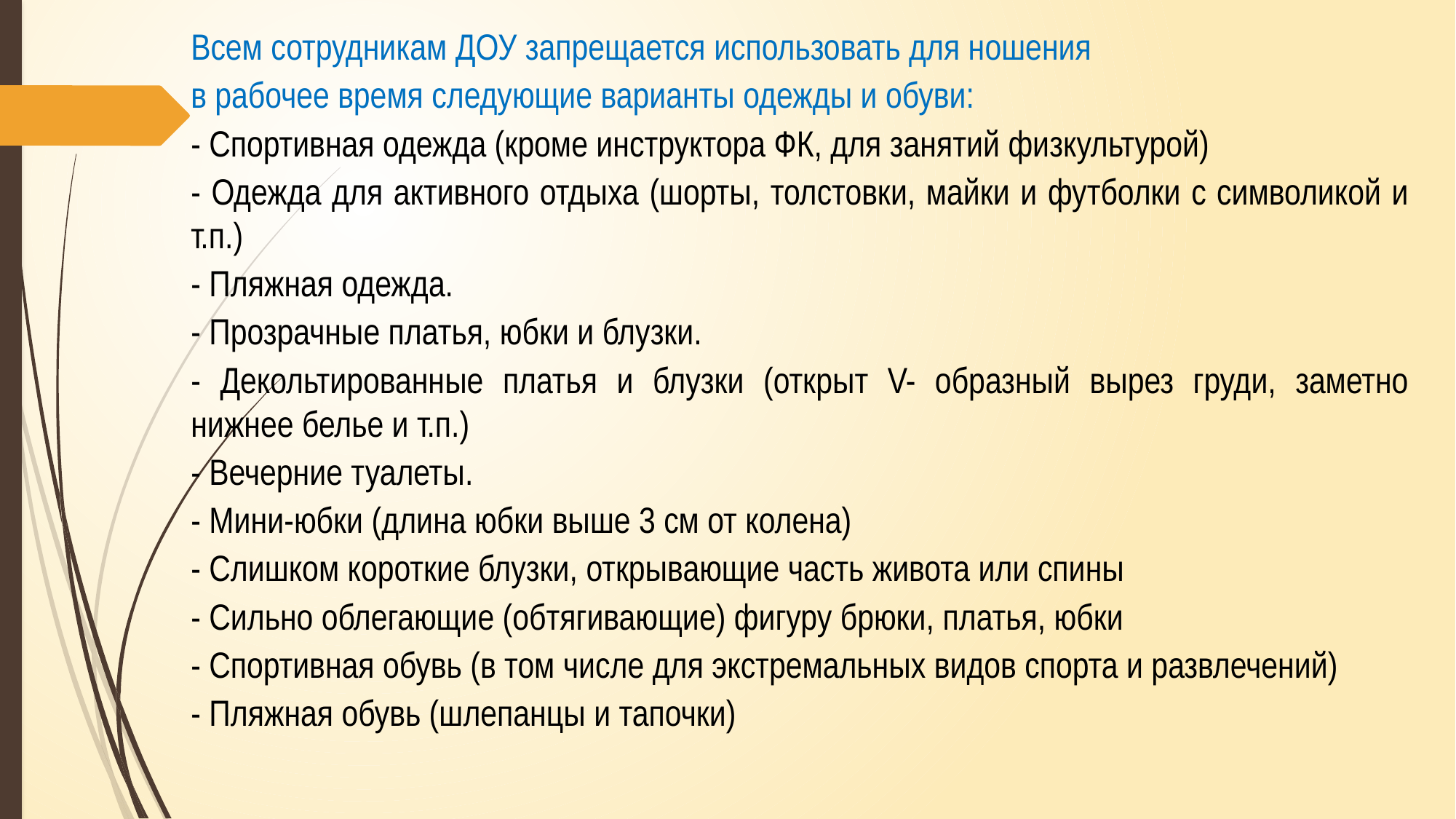

Всем сотрудникам ДОУ запрещается использовать для ношения
в рабочее время следующие варианты одежды и обуви:
- Спортивная одежда (кроме инструктора ФК, для занятий физкультурой)
- Одежда для активного отдыха (шорты, толстовки, майки и футболки с символикой и т.п.)
- Пляжная одежда.
- Прозрачные платья, юбки и блузки.
- Декольтированные платья и блузки (открыт V- образный вырез груди, заметно нижнее белье и т.п.)
- Вечерние туалеты.
- Мини-юбки (длина юбки выше 3 см от колена)
- Слишком короткие блузки, открывающие часть живота или спины
- Сильно облегающие (обтягивающие) фигуру брюки, платья, юбки
- Спортивная обувь (в том числе для экстремальных видов спорта и развлечений)
- Пляжная обувь (шлепанцы и тапочки)